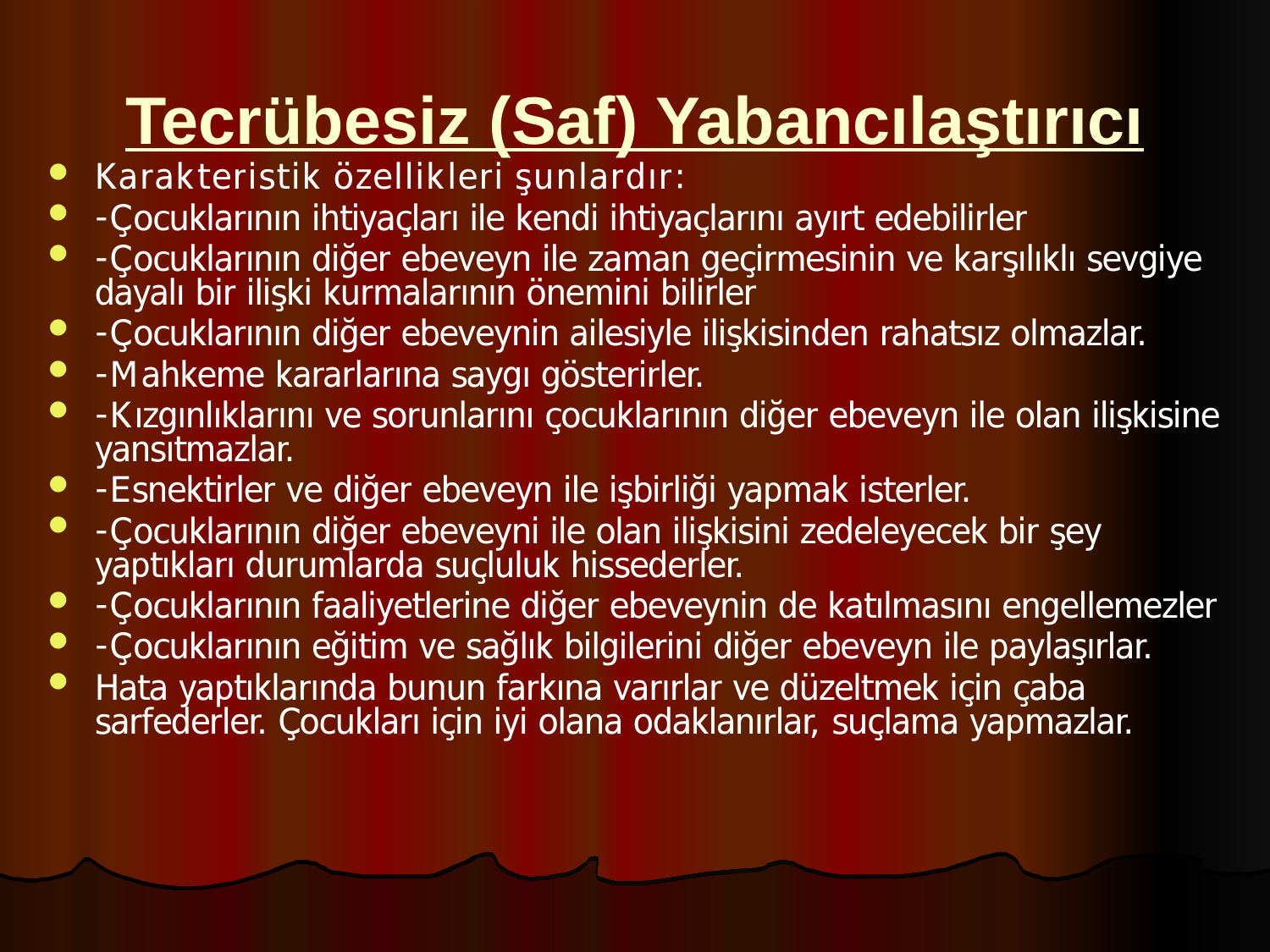

Tecrübesiz (Saf) Yabancılaştırıcı
Karakteristik özellikleri şunlardır:
-Çocuklarının ihtiyaçları ile kendi ihtiyaçlarını ayırt edebilirler
-Çocuklarının diğer ebeveyn ile zaman geçirmesinin ve karşılıklı sevgiye dayalı bir ilişki kurmalarının önemini bilirler
-Çocuklarının diğer ebeveynin ailesiyle ilişkisinden rahatsız olmazlar.
-Mahkeme kararlarına saygı gösterirler.
-Kızgınlıklarını ve sorunlarını çocuklarının diğer ebeveyn ile olan ilişkisine yansıtmazlar.
-Esnektirler ve diğer ebeveyn ile işbirliği yapmak isterler.
-Çocuklarının diğer ebeveyni ile olan ilişkisini zedeleyecek bir şey yaptıkları durumlarda suçluluk hissederler.
-Çocuklarının faaliyetlerine diğer ebeveynin de katılmasını engellemezler
-Çocuklarının eğitim ve sağlık bilgilerini diğer ebeveyn ile paylaşırlar.
Hata yaptıklarında bunun farkına varırlar ve düzeltmek için çaba sarfederler. Çocukları için iyi olana odaklanırlar, suçlama yapmazlar.